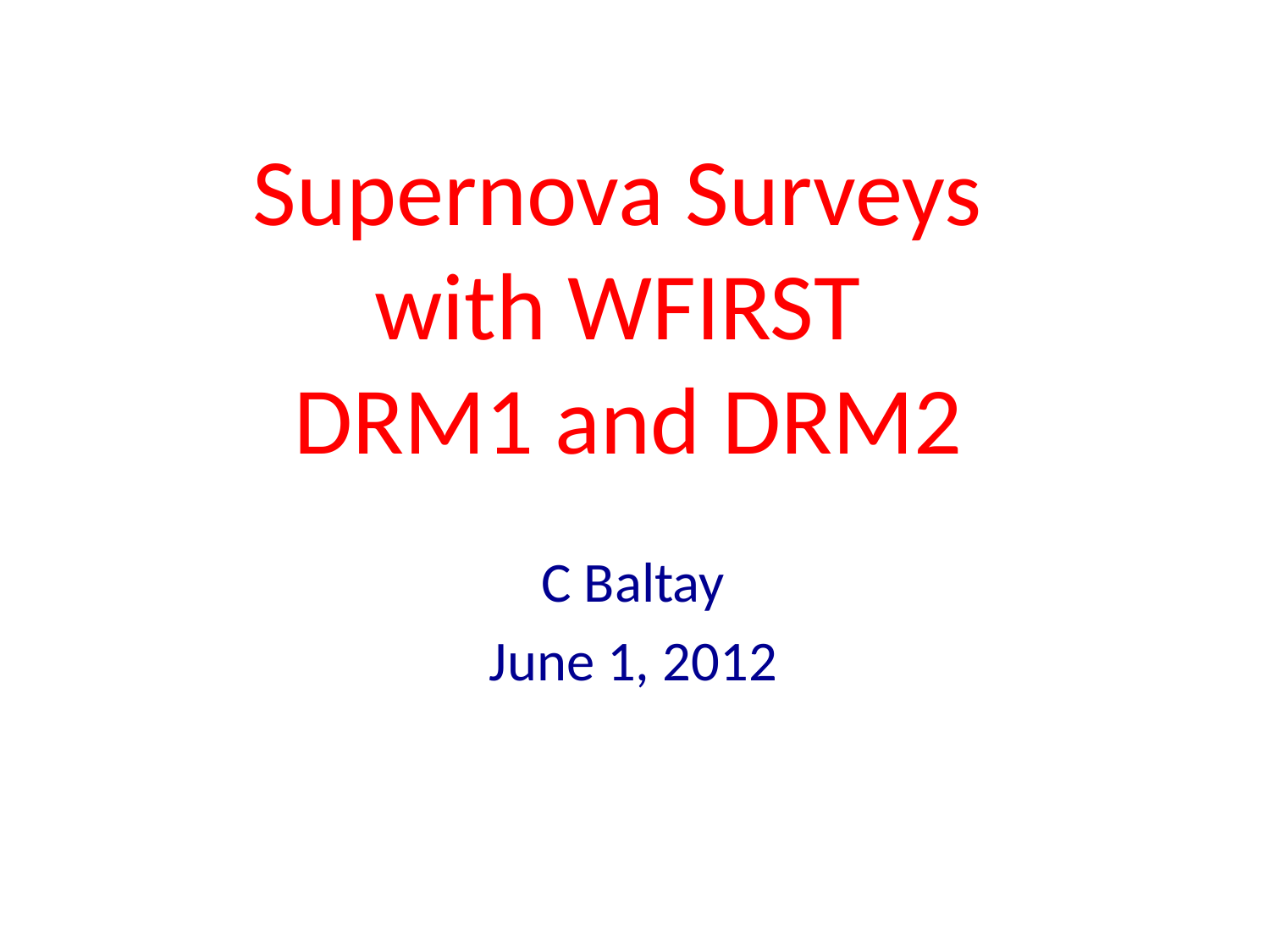

# Supernova Surveys with WFIRST DRM1 and DRM2
C Baltay
June 1, 2012